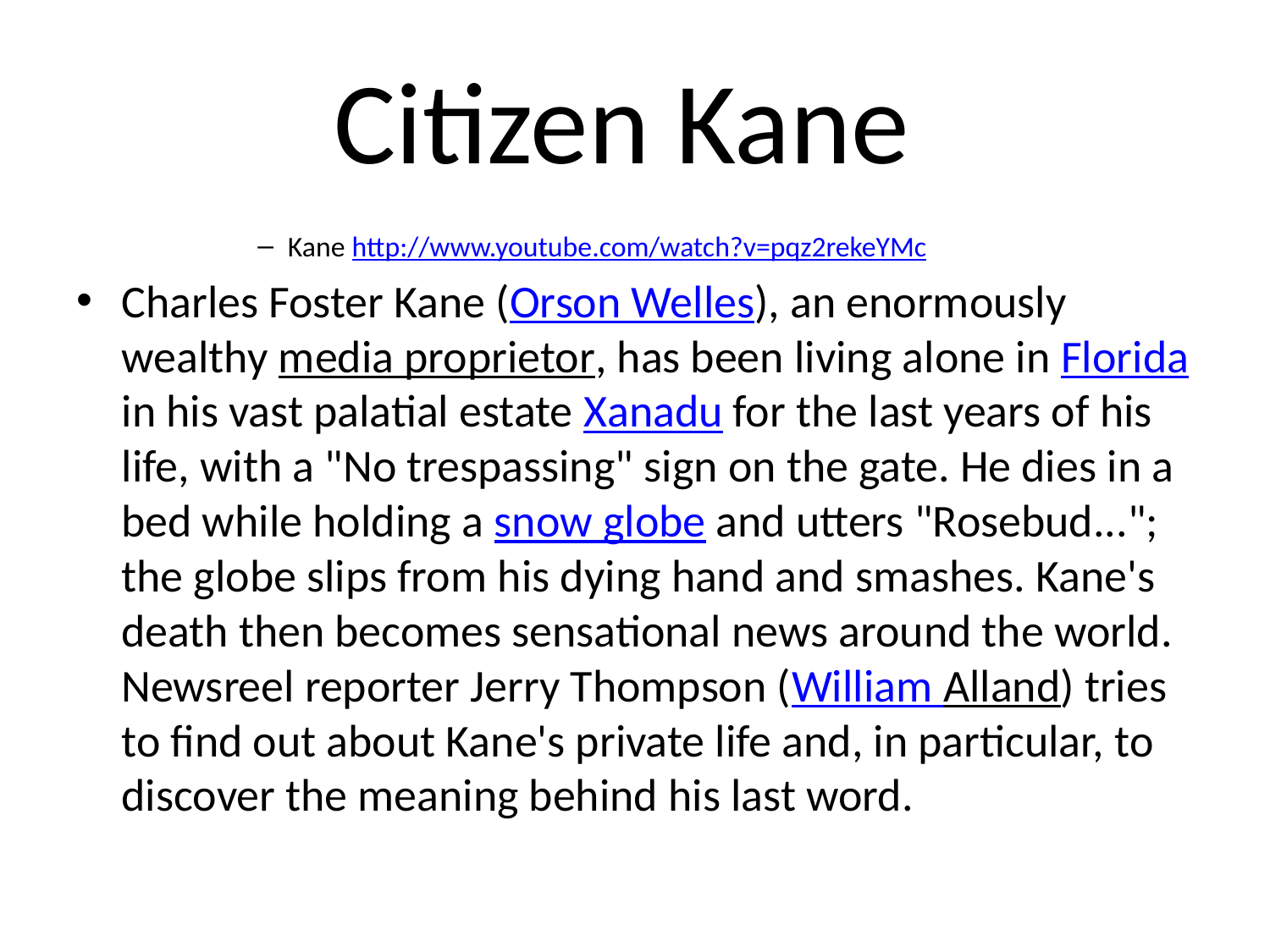

# Citizen Kane
Kane http://www.youtube.com/watch?v=pqz2rekeYMc
Charles Foster Kane (Orson Welles), an enormously wealthy media proprietor, has been living alone in Florida in his vast palatial estate Xanadu for the last years of his life, with a "No trespassing" sign on the gate. He dies in a bed while holding a snow globe and utters "Rosebud..."; the globe slips from his dying hand and smashes. Kane's death then becomes sensational news around the world. Newsreel reporter Jerry Thompson (William Alland) tries to find out about Kane's private life and, in particular, to discover the meaning behind his last word.